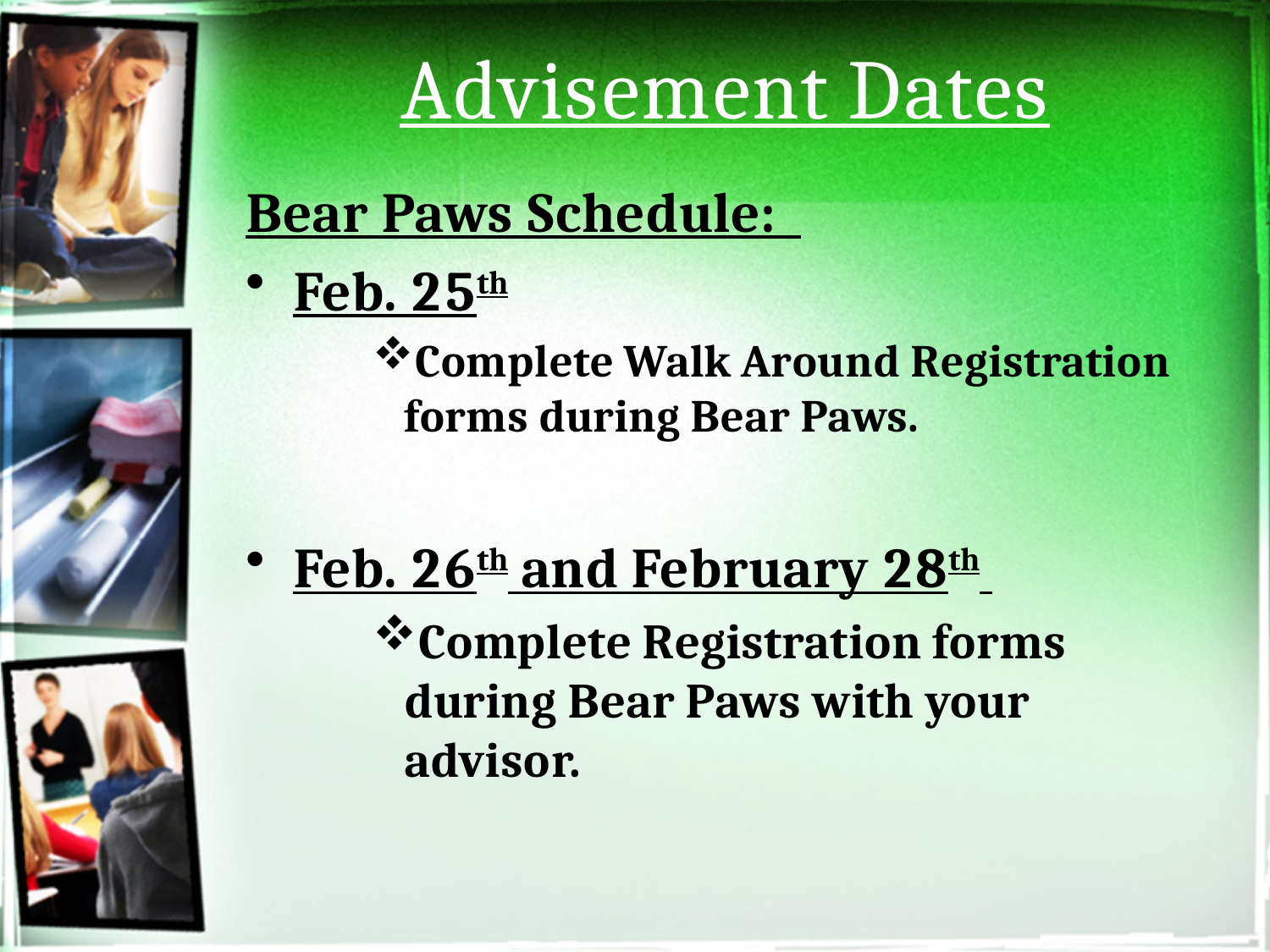

# Advisement Dates
Bear Paws Schedule:
Feb. 25th
Complete Walk Around Registration forms during Bear Paws.

Feb. 26th and February 28th
Complete Registration forms during Bear Paws with your advisor.